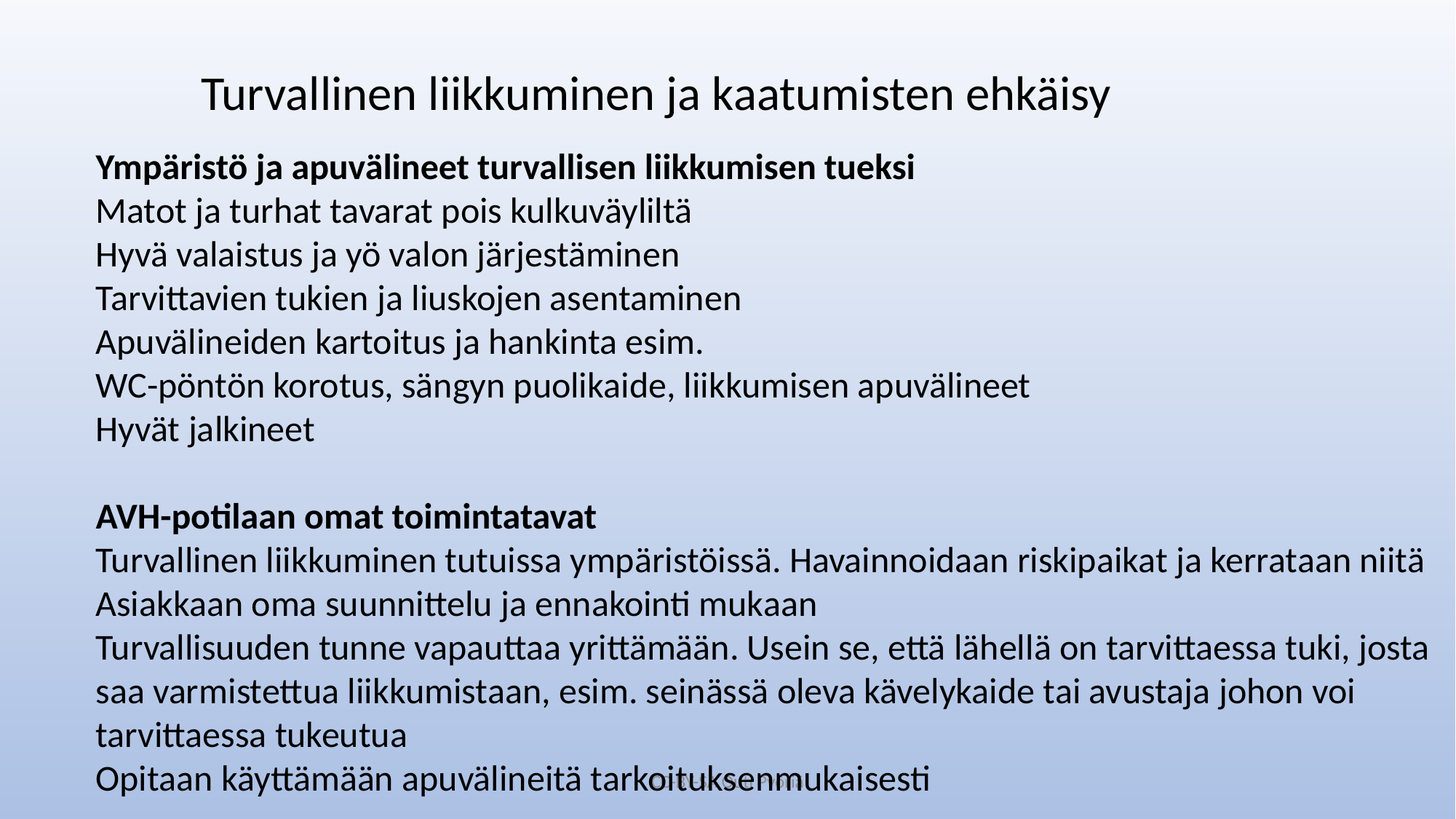

Turvallinen liikkuminen ja kaatumisten ehkäisy
Ympäristö ja apuvälineet turvallisen liikkumisen tueksi
Matot ja turhat tavarat pois kulkuväyliltä
Hyvä valaistus ja yö valon järjestäminen
Tarvittavien tukien ja liuskojen asentaminen
Apuvälineiden kartoitus ja hankinta esim.
WC-pöntön korotus, sängyn puolikaide, liikkumisen apuvälineet
Hyvät jalkineet

AVH-potilaan omat toimintatavat
Turvallinen liikkuminen tutuissa ympäristöissä. Havainnoidaan riskipaikat ja kerrataan niitä
Asiakkaan oma suunnittelu ja ennakointi mukaan
Turvallisuuden tunne vapauttaa yrittämään. Usein se, että lähellä on tarvittaessa tuki, josta saa varmistettua liikkumistaan, esim. seinässä oleva kävelykaide tai avustaja johon voi tarvittaessa tukeutua
Opitaan käyttämään apuvälineitä tarkoituksenmukaisesti

CC-BY-SA Outi Pyöriä